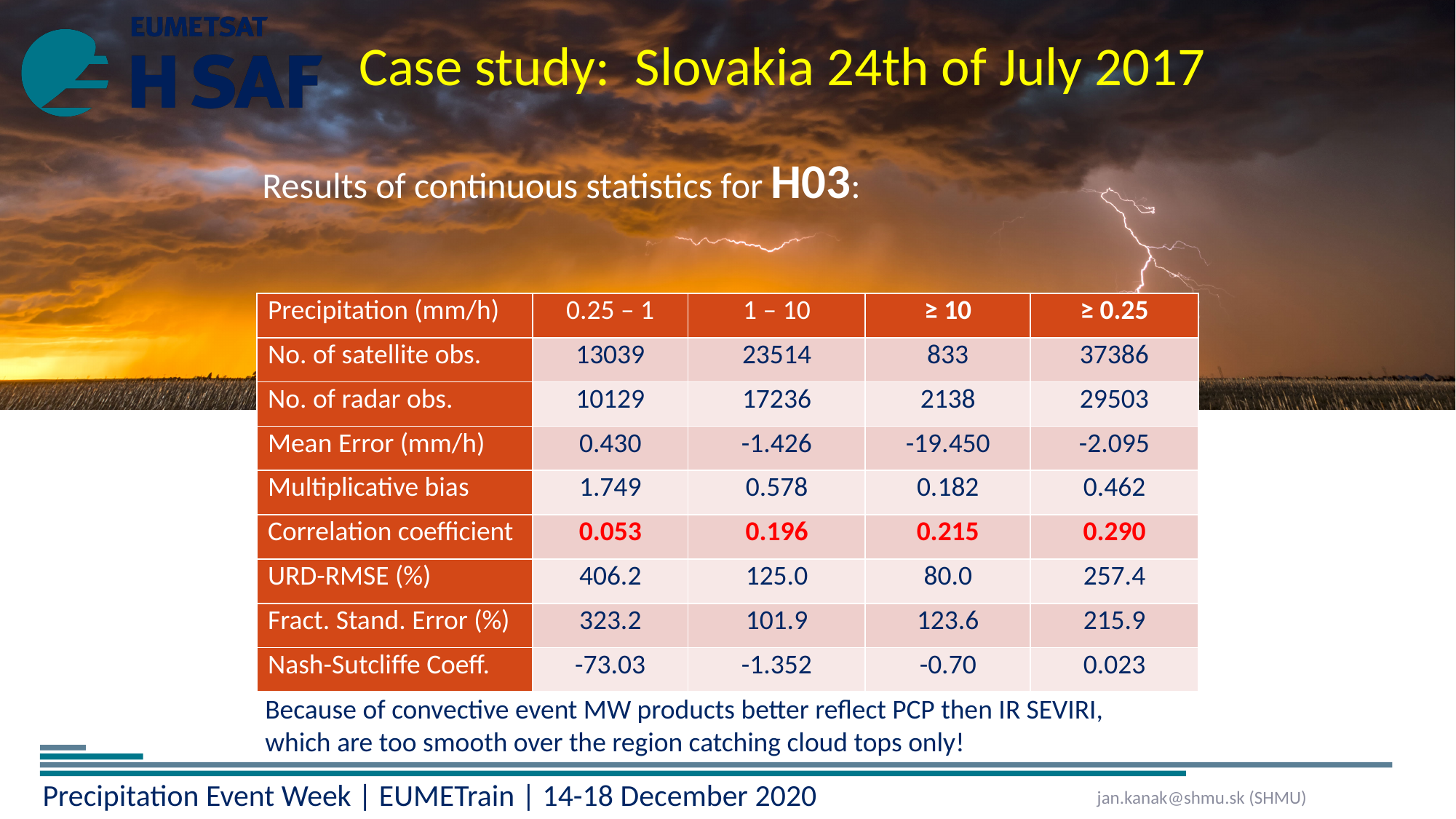

Case study:  Slovakia 24th of July 2017
Results of continuous statistics for H03:
| Precipitation (mm/h) | 0.25 – 1 | 1 – 10 | ≥ 10 | ≥ 0.25 |
| --- | --- | --- | --- | --- |
| No. of satellite obs. | 13039 | 23514 | 833 | 37386 |
| No. of radar obs. | 10129 | 17236 | 2138 | 29503 |
| Mean Error (mm/h) | 0.430 | -1.426 | -19.450 | -2.095 |
| Multiplicative bias | 1.749 | 0.578 | 0.182 | 0.462 |
| Correlation coefficient | 0.053 | 0.196 | 0.215 | 0.290 |
| URD-RMSE (%) | 406.2 | 125.0 | 80.0 | 257.4 |
| Fract. Stand. Error (%) | 323.2 | 101.9 | 123.6 | 215.9 |
| Nash-Sutcliffe Coeff. | -73.03 | -1.352 | -0.70 | 0.023 |
Because of convective event MW products better reflect PCP then IR SEVIRI,
which are too smooth over the region catching cloud tops only!
jan.kanak@shmu.sk (SHMU)